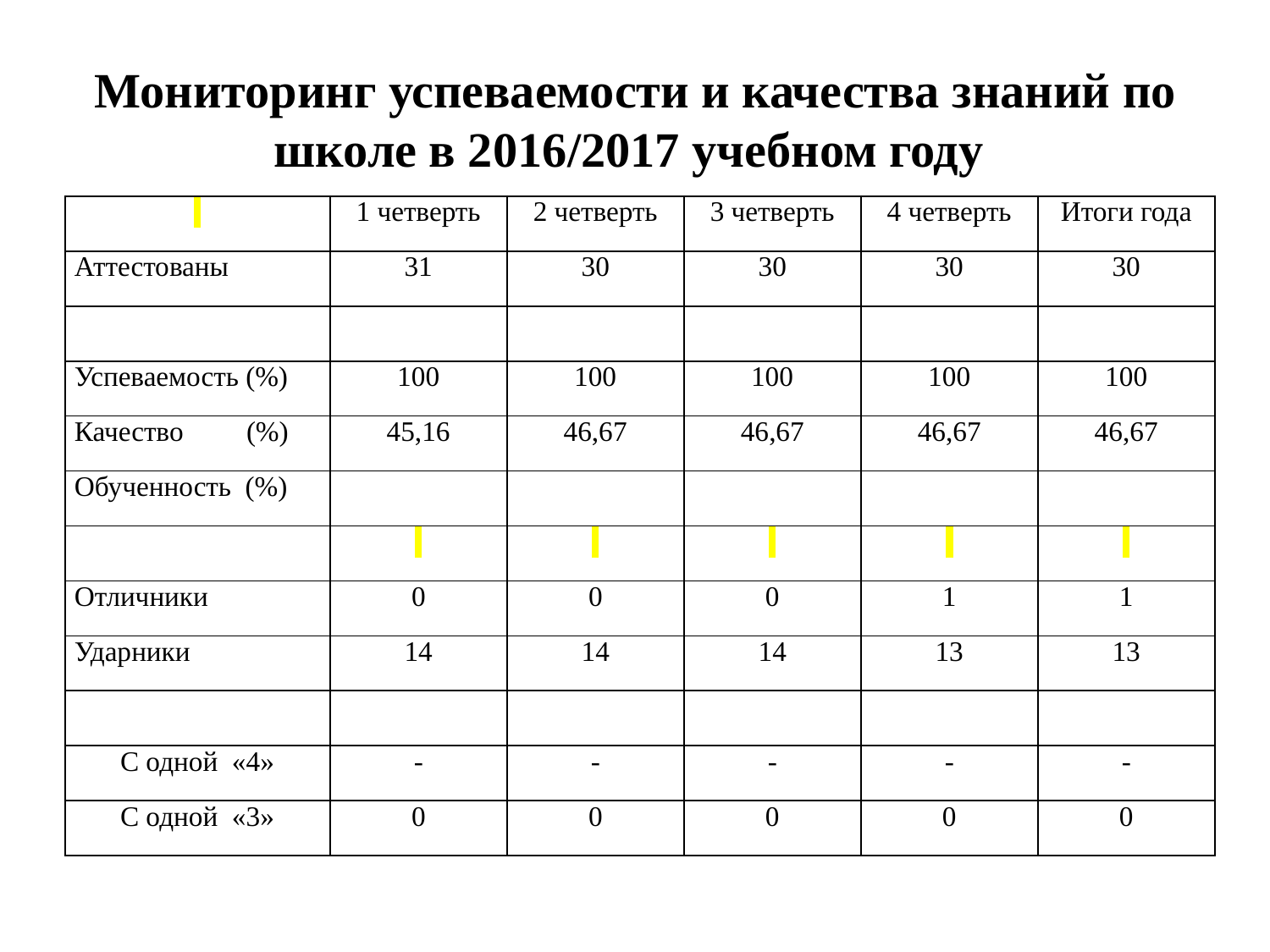

# Мониторинг успеваемости и качества знаний по школе в 2016/2017 учебном году
|  | 1 четверть | 2 четверть | 3 четверть | 4 четверть | Итоги года |
| --- | --- | --- | --- | --- | --- |
| Аттестованы | 31 | 30 | 30 | 30 | 30 |
|  |  |  |  |  |  |
| Успеваемость (%) | 100 | 100 | 100 | 100 | 100 |
| Качество (%) | 45,16 | 46,67 | 46,67 | 46,67 | 46,67 |
| Обученность (%) |  |  |  |  |  |
|  |  |  |  |  |  |
| Отличники | 0 | 0 | 0 | 1 | 1 |
| Ударники | 14 | 14 | 14 | 13 | 13 |
|  |  |  |  |  |  |
| С одной «4» | - | - | - | - | - |
| С одной «3» | 0 | 0 | 0 | 0 | 0 |